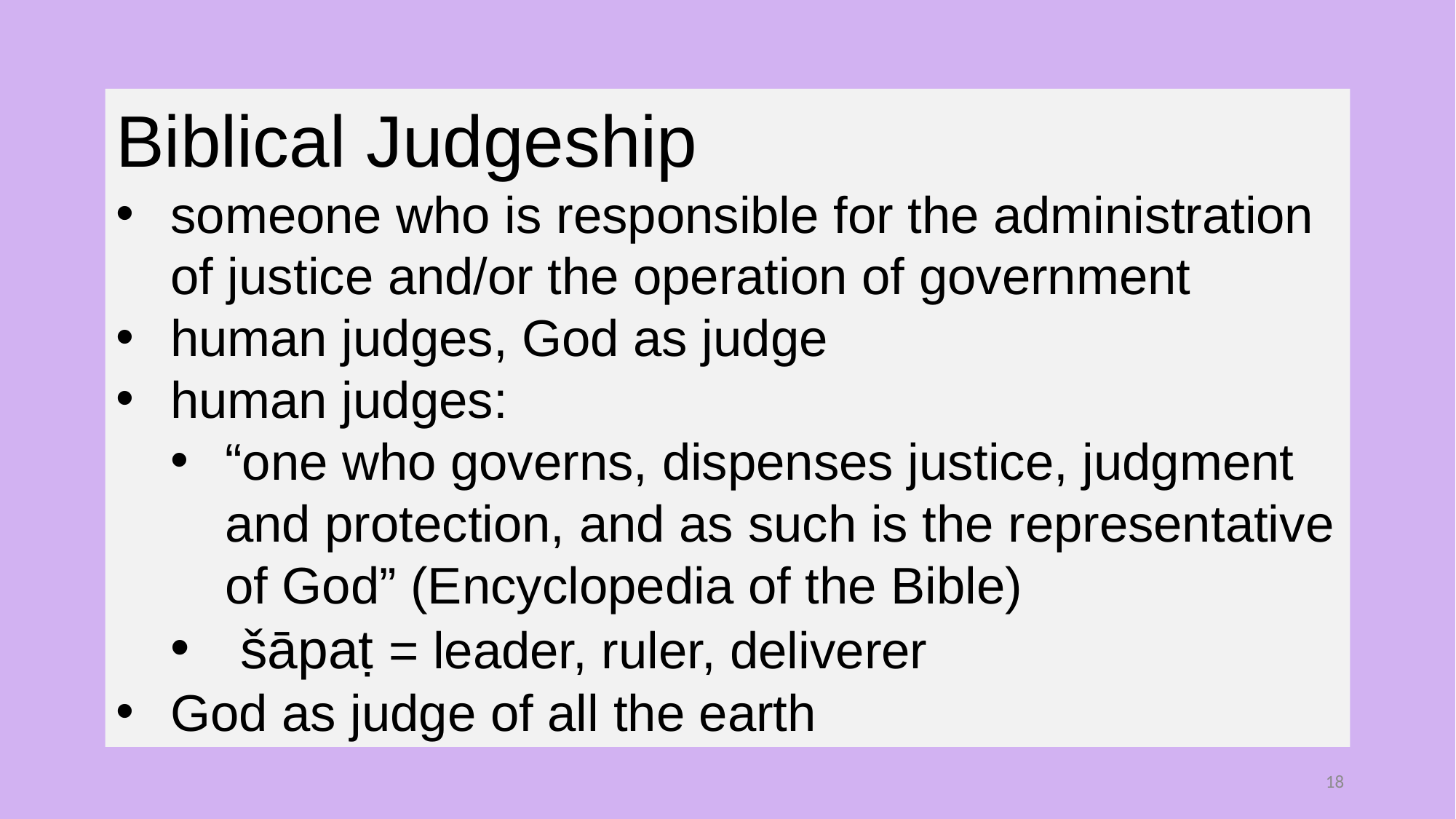

Biblical Judgeship
someone who is responsible for the administration of justice and/or the operation of government
human judges, God as judge
human judges:
“one who governs, dispenses justice, judgment and protection, and as such is the representative of God” (Encyclopedia of the Bible)
 šāpaṭ = leader, ruler, deliverer
God as judge of all the earth
18